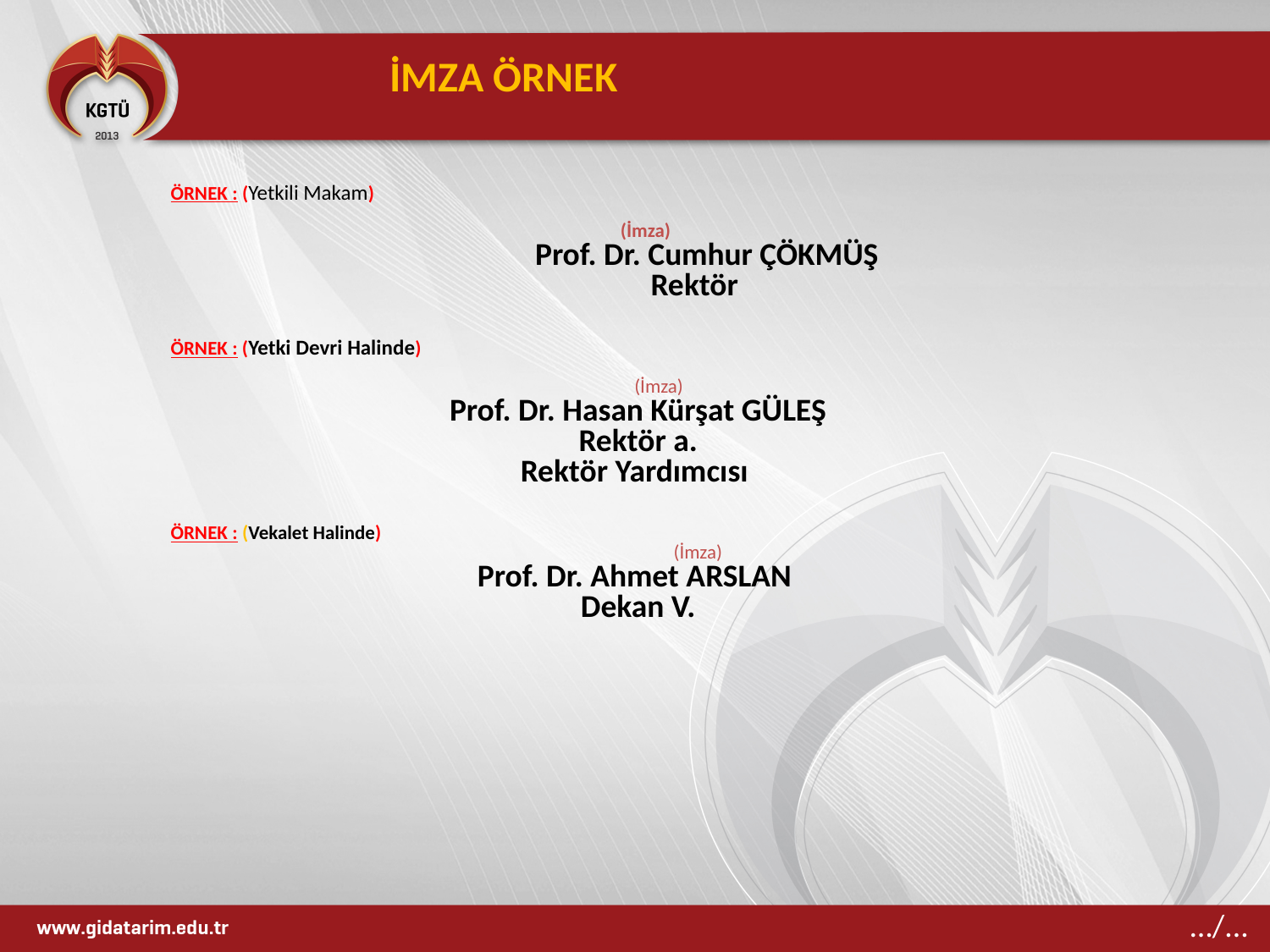

İMZA ÖRNEK
ÖRNEK : (Yetkili Makam)

     (İmza)
	    Prof. Dr. Cumhur ÇÖKMÜŞ
	Rektör

ÖRNEK : (Yetki Devri Halinde)

			(İmza)
 Prof. Dr. Hasan Kürşat GÜLEŞ
 Rektör a.
Rektör Yardımcısı

ÖRNEK : (Vekalet Halinde)
	(İmza)
Prof. Dr. Ahmet ARSLAN
 Dekan V.

…/...